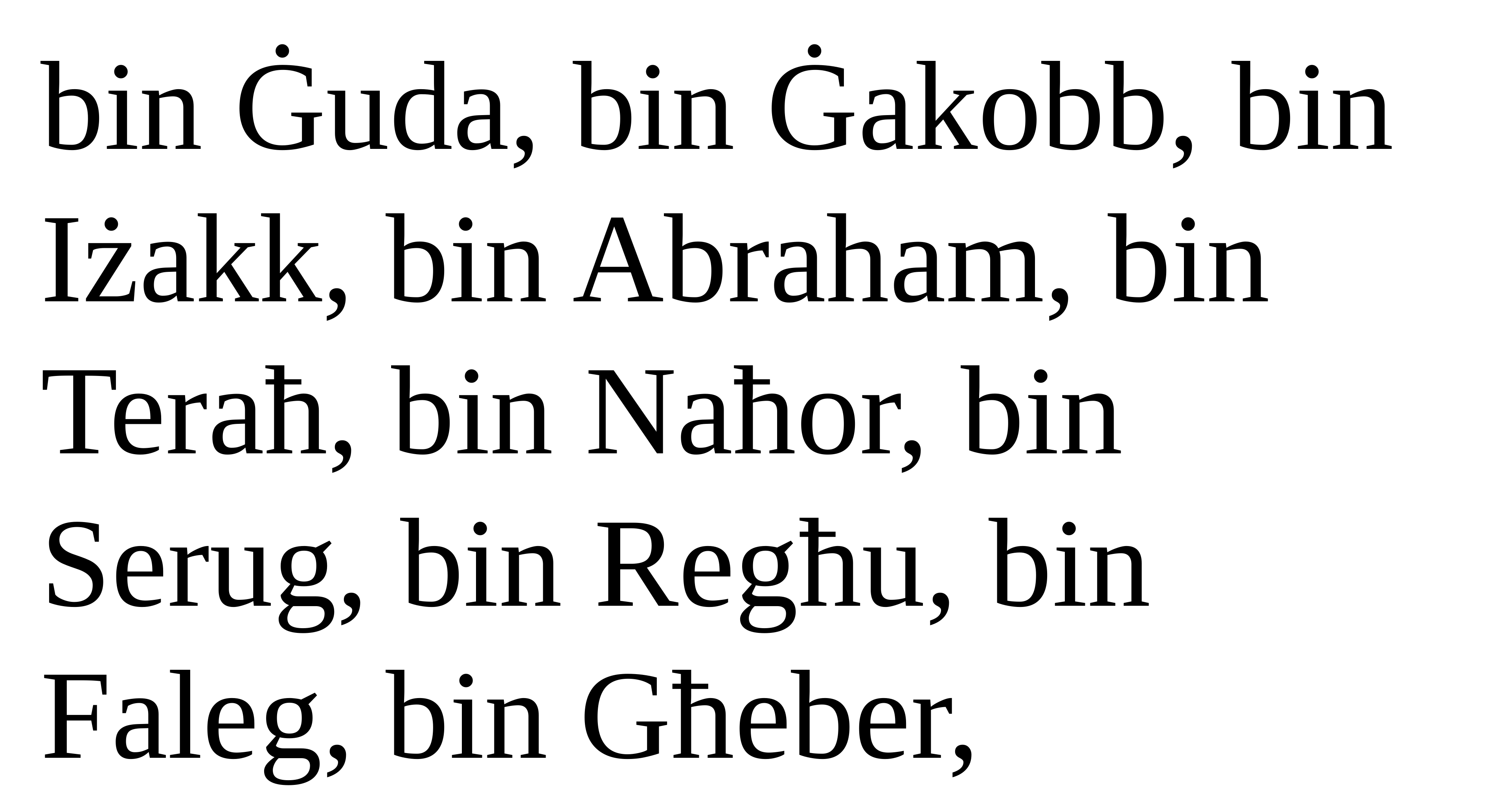

bin Ġuda, bin Ġakobb, bin Iżakk, bin Abraham, bin Teraħ, bin Naħor, bin Serug, bin Regħu, bin Faleg, bin Għeber,